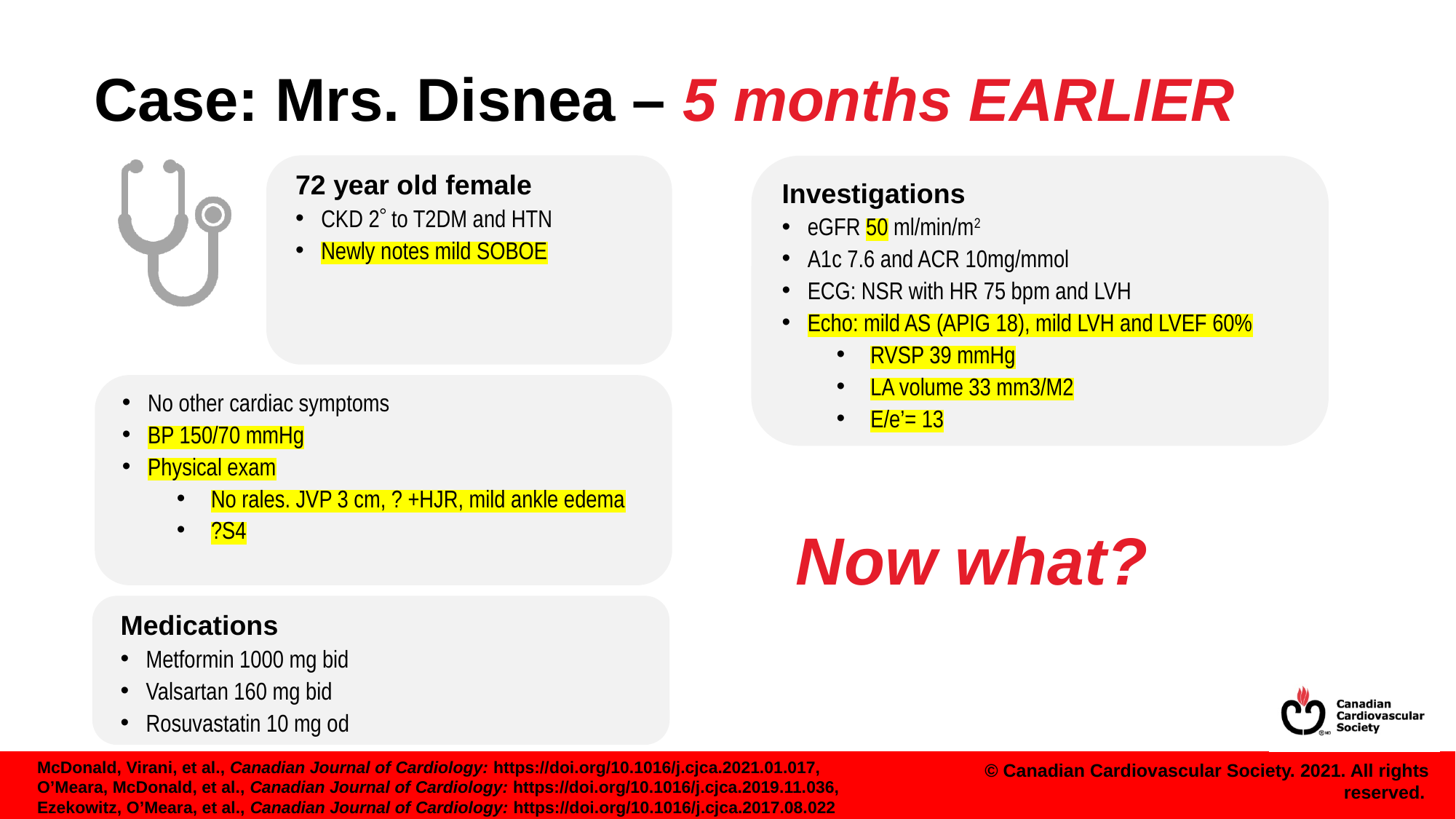

# Case: Mrs. Disnea – 5 months EARLIER

72 year old female
CKD 2° to T2DM and HTN
Newly notes mild SOBOE
Investigations
eGFR 50 ml/min/m2
A1c 7.6 and ACR 10mg/mmol
ECG: NSR with HR 75 bpm and LVH
Echo: mild AS (APIG 18), mild LVH and LVEF 60%
RVSP 39 mmHg
LA volume 33 mm3/M2
E/e’= 13

No other cardiac symptoms
BP 150/70 mmHg
Physical exam
No rales. JVP 3 cm, ? +HJR, mild ankle edema
?S4

Now what?

Medications
Metformin 1000 mg bid
Valsartan 160 mg bid
Rosuvastatin 10 mg od